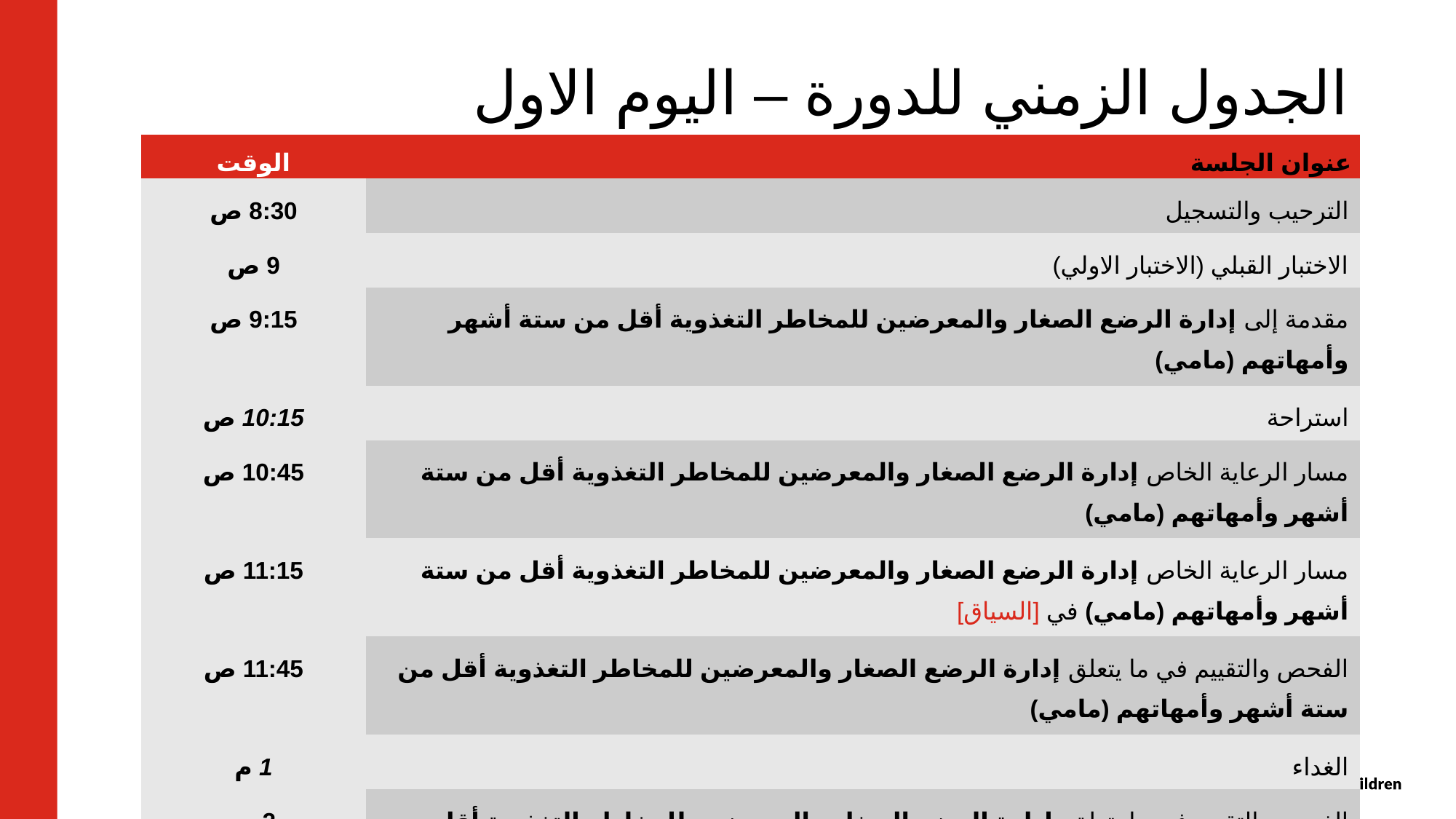

# الجدول الزمني للدورة – اليوم الاول
| الوقت | عنوان الجلسة |
| --- | --- |
| 8:30 ص | الترحيب والتسجيل |
| 9 ص | الاختبار القبلي (الاختبار الاولي) |
| 9:15 ص | مقدمة إلى إدارة الرضع الصغار والمعرضين للمخاطر التغذوية أقل من ستة أشهر وأمهاتهم (مامي) |
| 10:15 ص | استراحة |
| 10:45 ص | مسار الرعاية الخاص إدارة الرضع الصغار والمعرضين للمخاطر التغذوية أقل من ستة أشهر وأمهاتهم (مامي) |
| 11:15 ص | مسار الرعاية الخاص إدارة الرضع الصغار والمعرضين للمخاطر التغذوية أقل من ستة أشهر وأمهاتهم (مامي) في [السياق] |
| 11:45 ص | الفحص والتقييم في ما يتعلق إدارة الرضع الصغار والمعرضين للمخاطر التغذوية أقل من ستة أشهر وأمهاتهم (مامي) |
| 1 م | الغداء |
| 2 م | الفحص والتقييم في ما يتعلق بإدارة الرضع الصغار والمعرضين للمخاطر التغذوية أقل من ستة أشهر وأمهاتهم (مامي) (تابع) |
| 3 م | تصنيف المخاطر التغذوية |
| 4 م | ملخص اليوم الأول |
مركز المحتوى: CH1304412